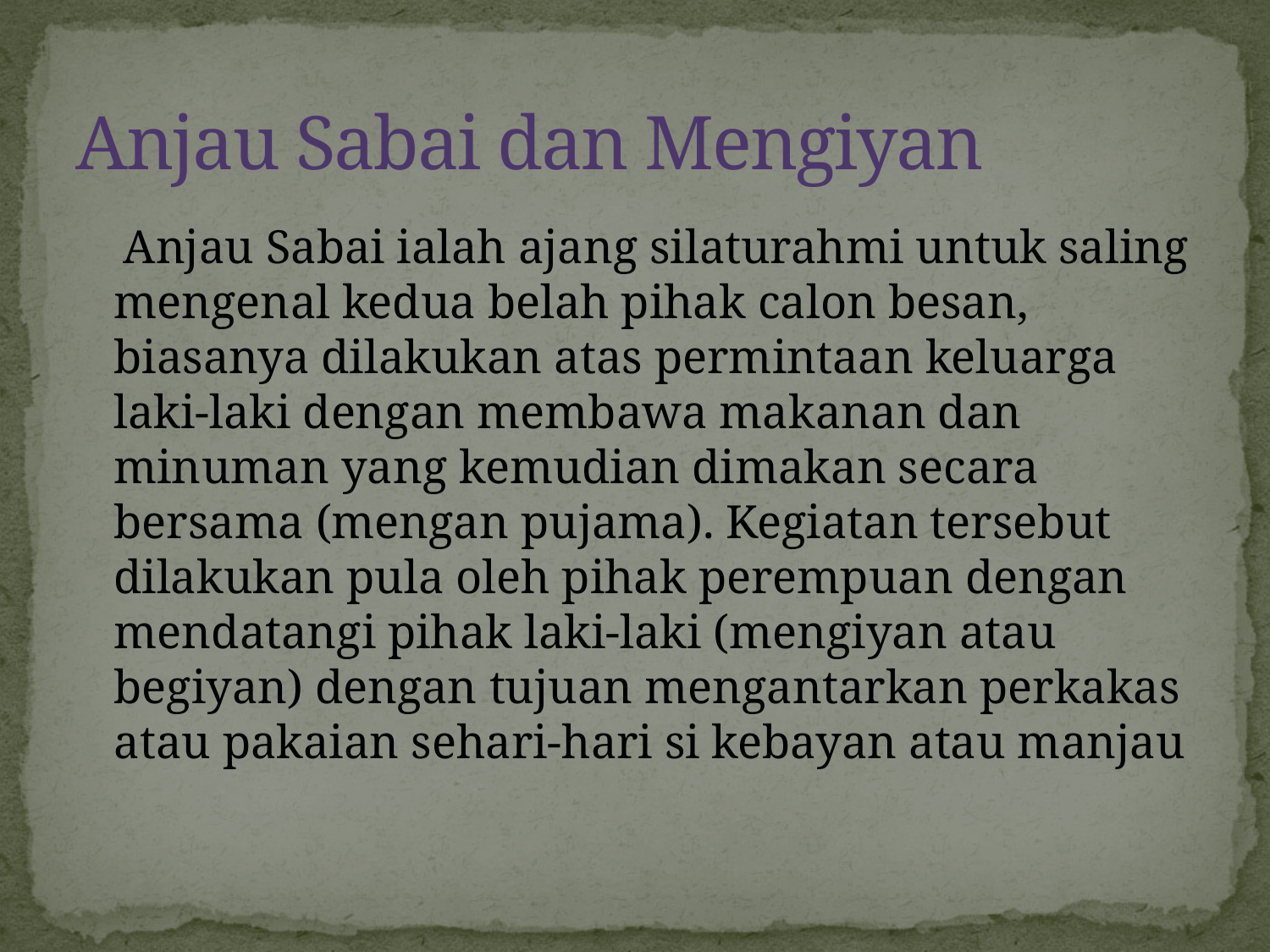

# Anjau Sabai dan Mengiyan
    Anjau Sabai ialah ajang silaturahmi untuk saling mengenal kedua belah pihak calon besan, biasanya dilakukan atas permintaan keluarga laki-laki dengan membawa makanan dan minuman yang kemudian dimakan secara bersama (mengan pujama). Kegiatan tersebut dilakukan pula oleh pihak perempuan dengan mendatangi pihak laki-laki (mengiyan atau begiyan) dengan tujuan mengantarkan perkakas atau pakaian sehari-hari si kebayan atau manjau